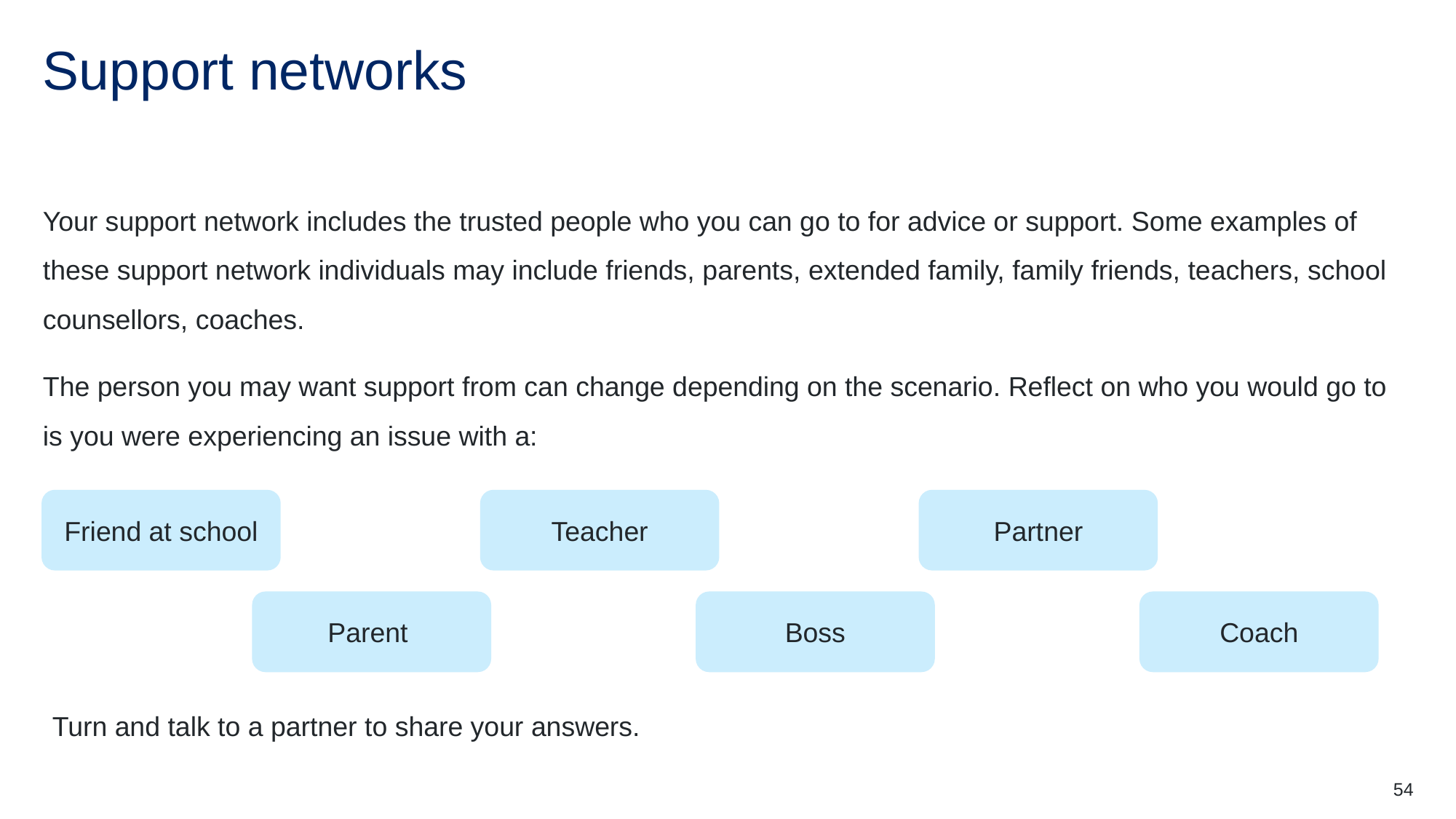

# Support networks
Your support network includes the trusted people who you can go to for advice or support. Some examples of these support network individuals may include friends, parents, extended family, family friends, teachers, school counsellors, coaches.
The person you may want support from can change depending on the scenario. Reflect on who you would go to is you were experiencing an issue with a:
Friend at school
Teacher
Partner
Parent
Boss
Coach
Turn and talk to a partner to share your answers.
54